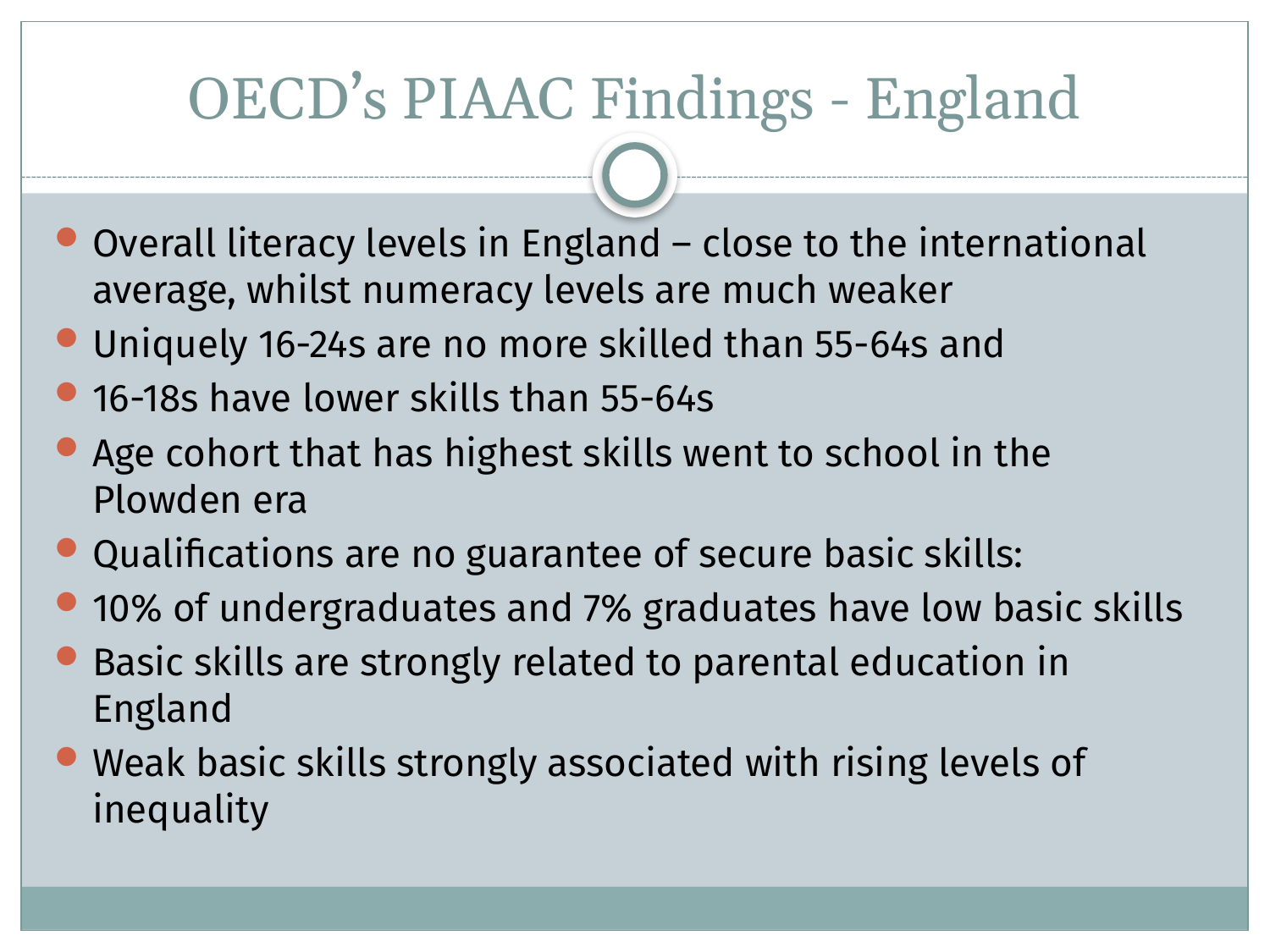

# OECD’s PIAAC Findings - England
Overall literacy levels in England – close to the international average, whilst numeracy levels are much weaker
Uniquely 16-24s are no more skilled than 55-64s and
16-18s have lower skills than 55-64s
Age cohort that has highest skills went to school in the Plowden era
Qualifications are no guarantee of secure basic skills:
10% of undergraduates and 7% graduates have low basic skills
Basic skills are strongly related to parental education in England
Weak basic skills strongly associated with rising levels of inequality